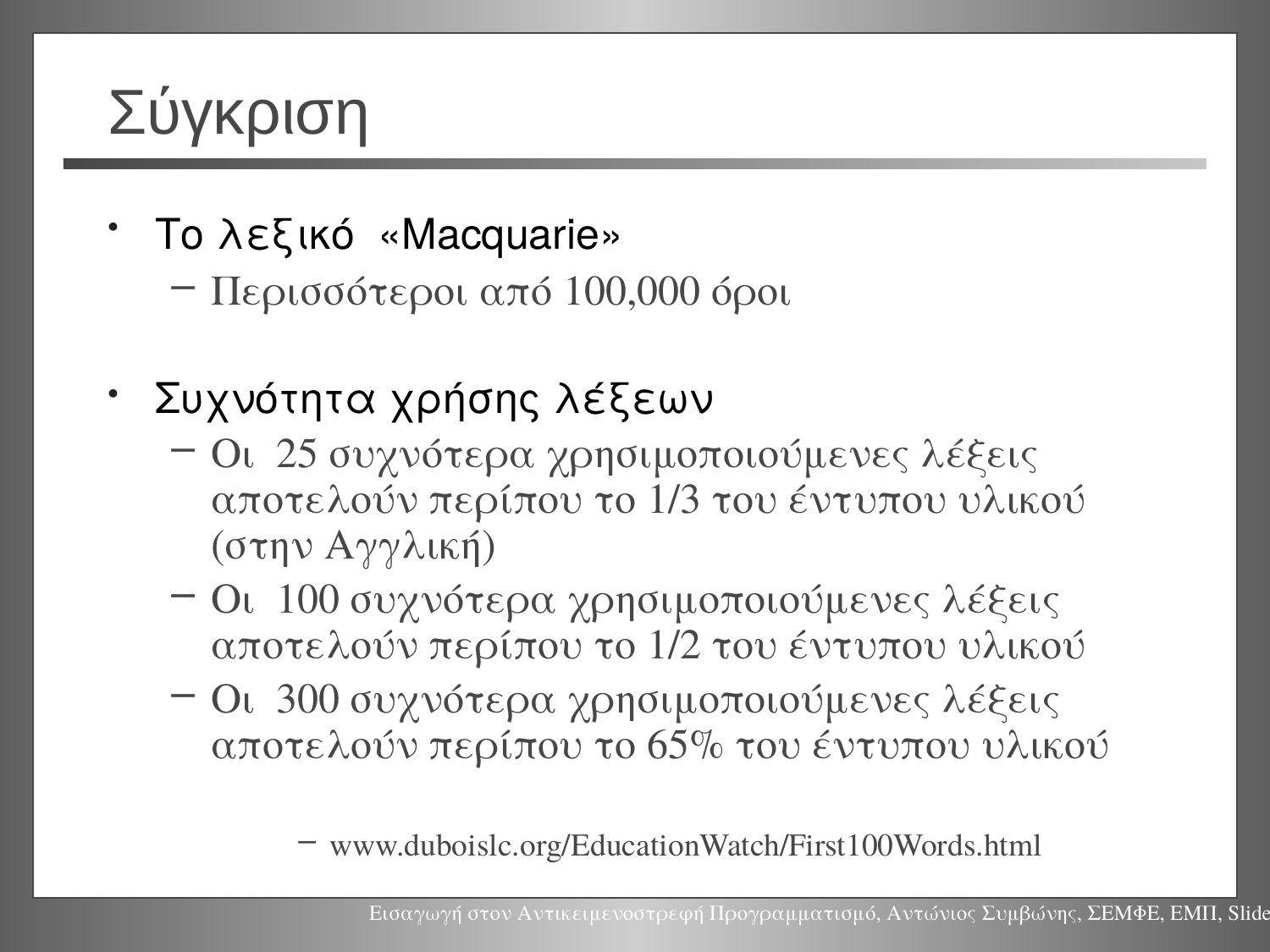

# Σύγκριση
Το λεξικό  «Macquarie»
Περισσότεροι από 100,000 όροι

Συχνότητα χρήσης λέξεων
Οι  25 συχνότερα χρησιμοποιούμενες λέξεις αποτελούν περίπου το 1/3 του έντυπου υλικού (στην Αγγλική)
Οι  100 συχνότερα χρησιμοποιούμενες λέξεις αποτελούν περίπου το 1/2 του έντυπου υλικού
Οι  300 συχνότερα χρησιμοποιούμενες λέξεις αποτελούν περίπου το 65% του έντυπου υλικού

www.duboislc.org/EducationWatch/First100Words.html